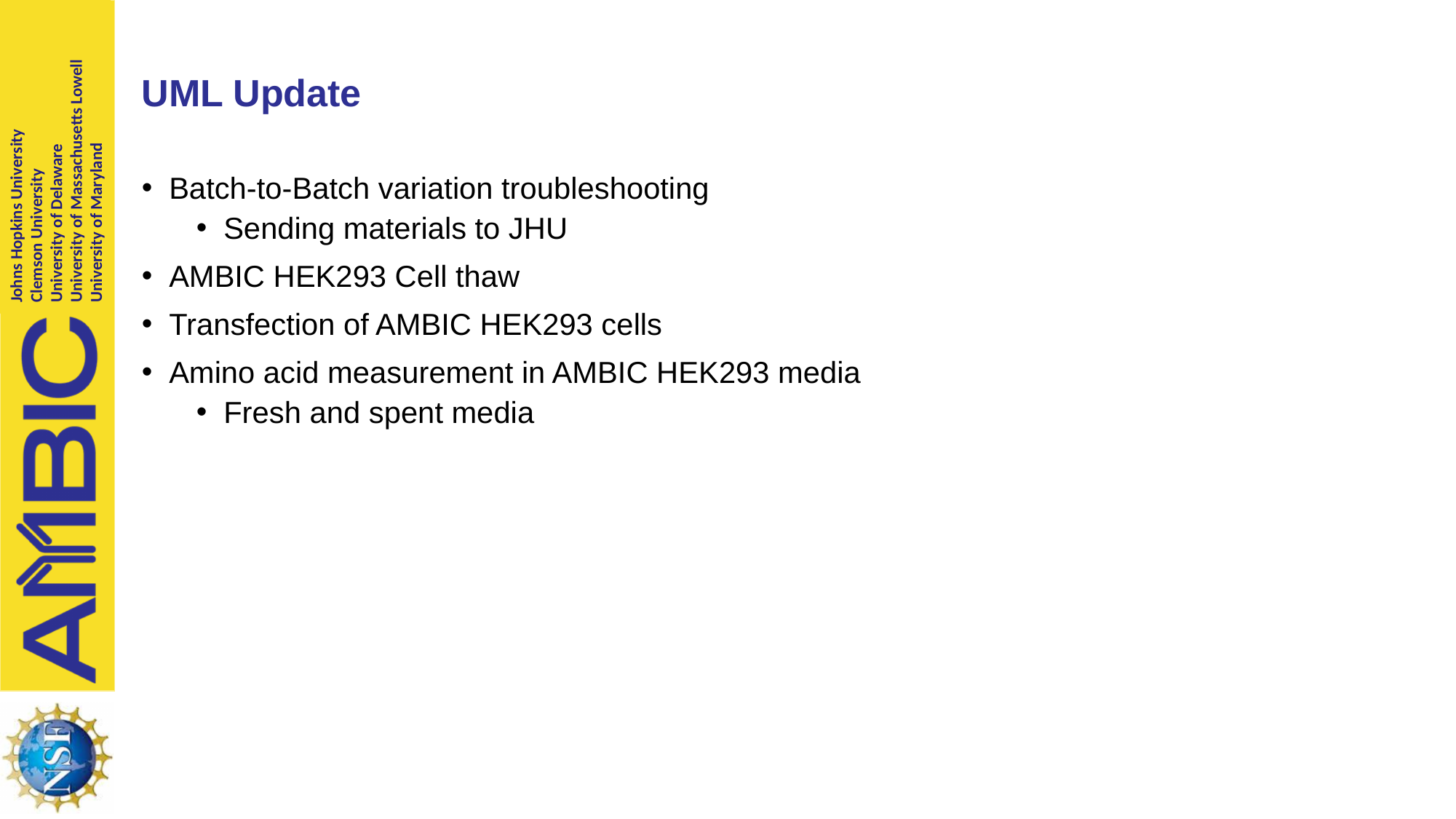

# UML Update
Batch-to-Batch variation troubleshooting
Sending materials to JHU
AMBIC HEK293 Cell thaw
Transfection of AMBIC HEK293 cells
Amino acid measurement in AMBIC HEK293 media
Fresh and spent media